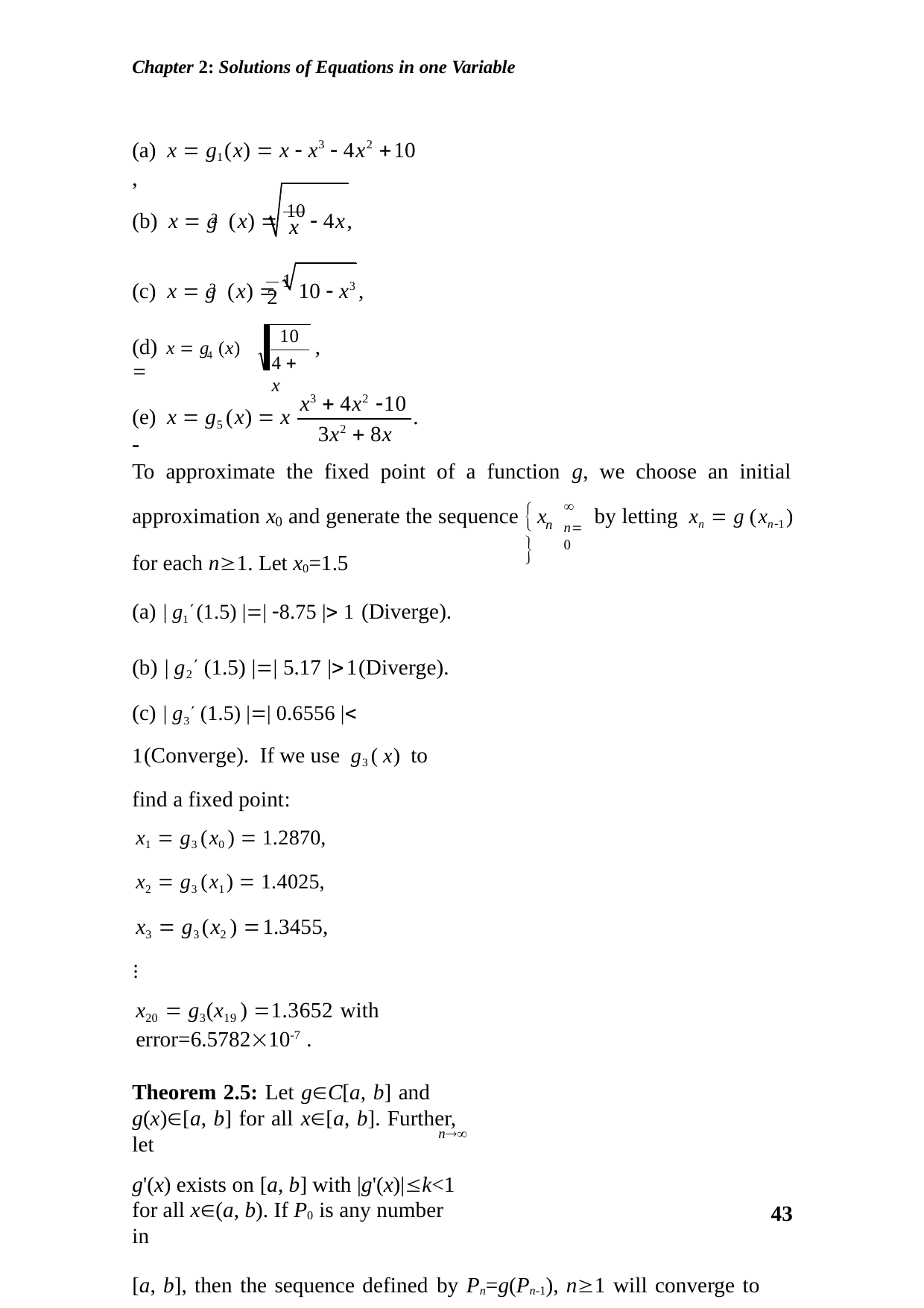

Chapter 2: Solutions of Equations in one Variable
(a)  x = g1(x) = x − x3 − 4x2  +10 ,

(b)  x = g  (x) =	10 − 4x,
2
x

(c)  x = g  (x) = 1	10 − x3 ,
3
2
10

,
(d) x = g (x) =
4
4 + x
x3 + 4x2 −10
(e)  x = g5 (x) = x −
.
3x2  + 8x

To approximate the fixed point of a function g, we choose an initial
{	}
∞
approximation x  and generate the sequence	x
by letting  xn  = g (xn−1)
0
n
n=0
for each n≥1. Let x0=1.5
(a) | g1′(1.5) |=| −8.75 |> 1 (Diverge).
(b) | g2′ (1.5) |=| 5.17 |>1(Diverge).
(c) | g3′ (1.5) |=| 0.6556 |< 1(Converge).  If we use  g3 ( x)  to find a fixed point:
x1  = g3 (x0 ) = 1.2870,
x2  = g3 (x1) = 1.4025,
x3  = g3(x2 ) =1.3455,
⁝
x20 = g3(x19 ) =1.3652 with error=6.5782×10-7 .
Theorem 2.5: Let g∈C[a, b] and g(x)∈[a, b] for all x∈[a, b]. Further, let
g'(x) exists on [a, b] with |g'(x)|≤k<1 for all x∈(a, b). If P0 is any number in
[a, b], then the sequence defined by Pn=g(Pn-1), n≥1 will converge to the  unique fixed point P in [a, b], i.e., lim Pn = P .
n→∞
43